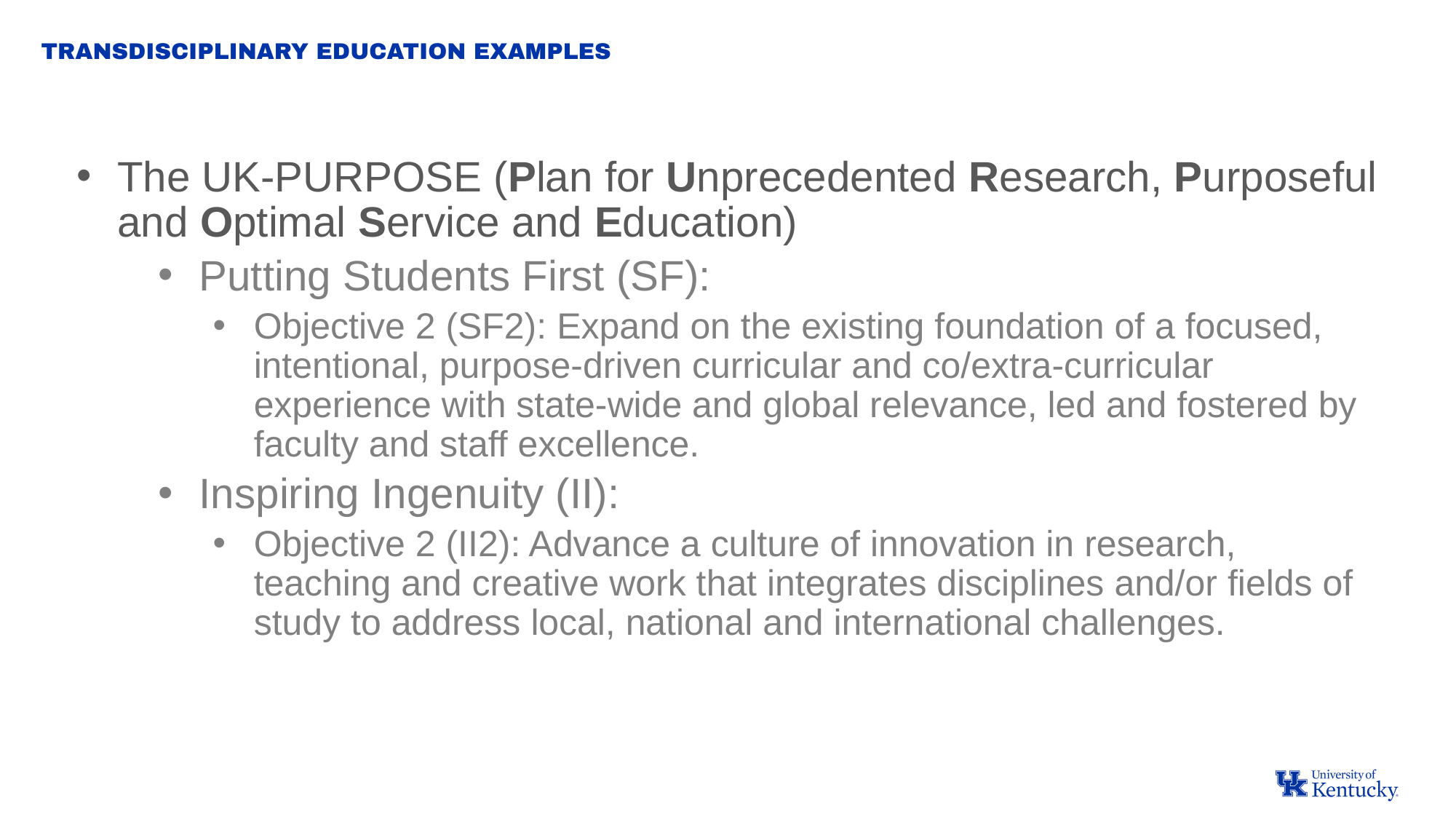

Transdisciplinary education examples
The UK-PURPOSE (Plan for Unprecedented Research, Purposeful and Optimal Service and Education)
Putting Students First (SF):
Objective 2 (SF2): Expand on the existing foundation of a focused, intentional, purpose-driven curricular and co/extra-curricular experience with state-wide and global relevance, led and fostered by faculty and staff excellence.
Inspiring Ingenuity (II):
Objective 2 (II2): Advance a culture of innovation in research, teaching and creative work that integrates disciplines and/or fields of study to address local, national and international challenges.